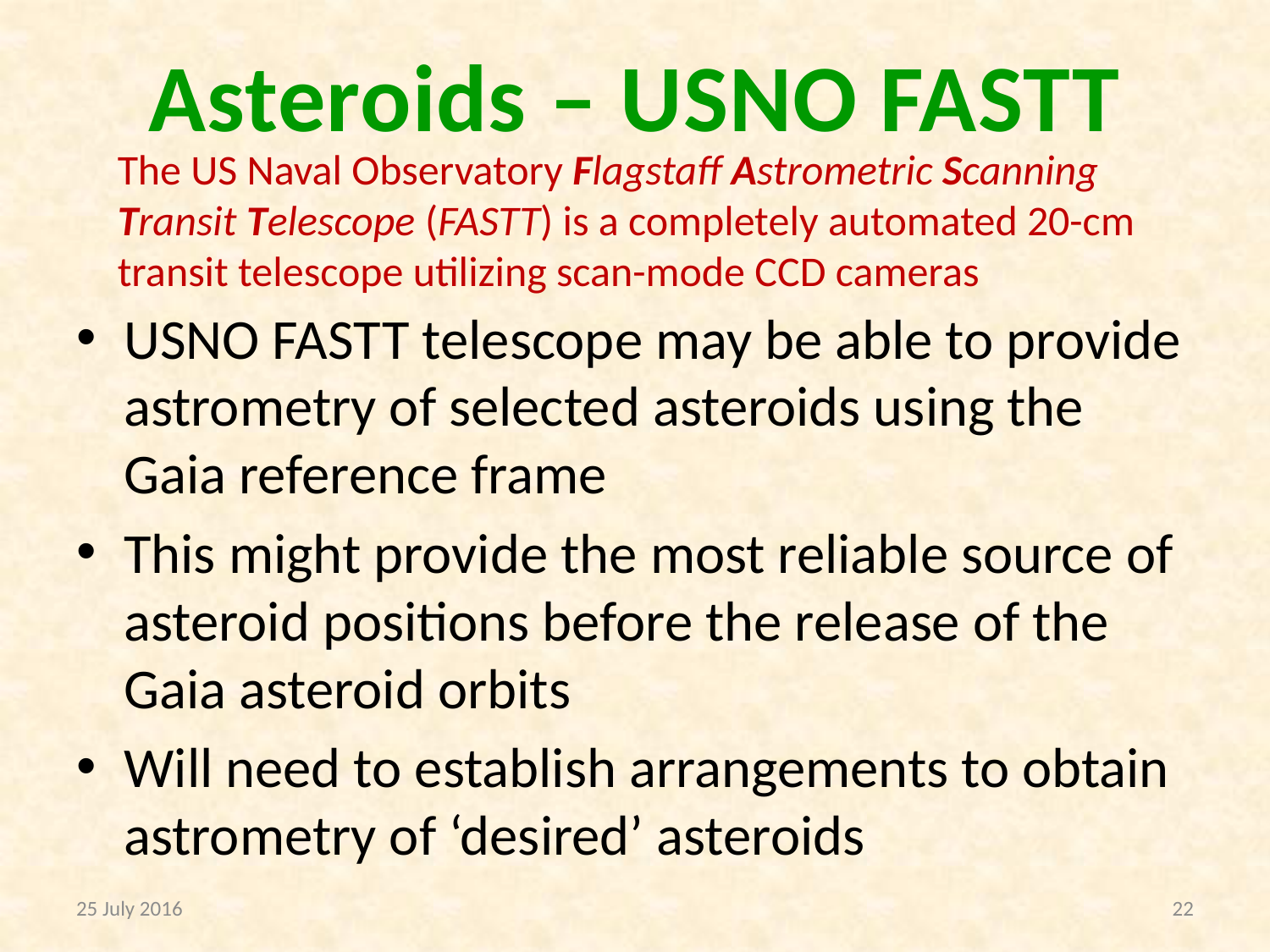

# Asteroids – USNO FASTT
The US Naval Observatory Flagstaff Astrometric Scanning Transit Telescope (FASTT) is a completely automated 20-cm transit telescope utilizing scan-mode CCD cameras
USNO FASTT telescope may be able to provide astrometry of selected asteroids using the Gaia reference frame
This might provide the most reliable source of asteroid positions before the release of the Gaia asteroid orbits
Will need to establish arrangements to obtain astrometry of ‘desired’ asteroids
25 July 2016
22